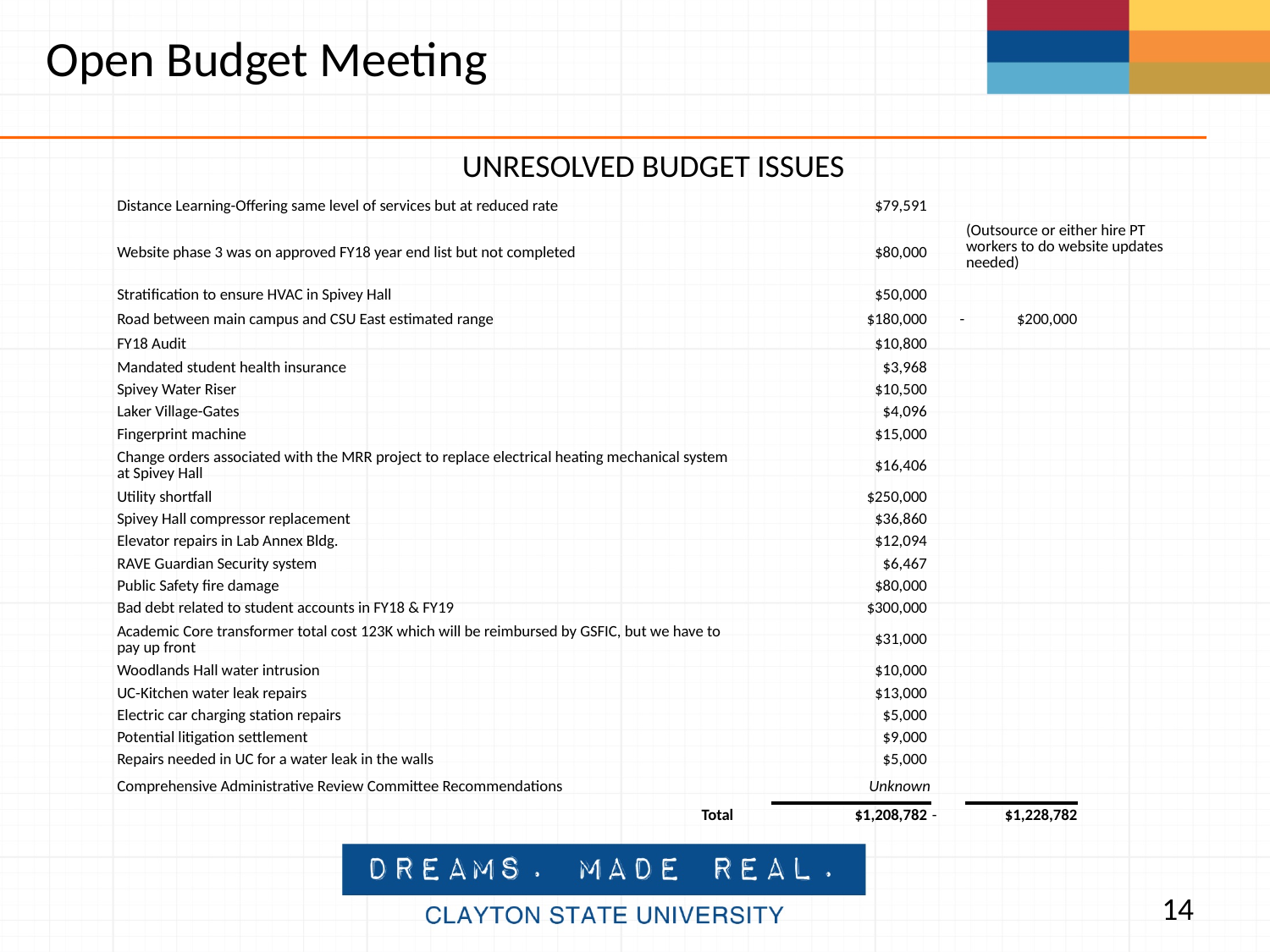

Open Budget Meeting

UNRESOLVED BUDGET ISSUES
| Distance Learning-Offering same level of services but at reduced rate |  | $79,591 |  |  |  |  |
| --- | --- | --- | --- | --- | --- | --- |
| Website phase 3 was on approved FY18 year end list but not completed |  | $80,000 |  | (Outsource or either hire PT workers to do website updates needed) |  |  |
| Stratification to ensure HVAC in Spivey Hall |  | $50,000 |  |  |  |  |
| Road between main campus and CSU East estimated range |  | $180,000 | - | $200,000 |  |  |
| FY18 Audit |  | $10,800 |  |  |  |  |
| Mandated student health insurance |  | $3,968 |  |  |  |  |
| Spivey Water Riser |  | $10,500 |  |  |  |  |
| Laker Village-Gates |  | $4,096 |  |  |  |  |
| Fingerprint machine |  | $15,000 |  |  |  |  |
| Change orders associated with the MRR project to replace electrical heating mechanical system at Spivey Hall |  | $16,406 |  |  |  |  |
| Utility shortfall |  | $250,000 |  |  |  |  |
| Spivey Hall compressor replacement |  | $36,860 |  |  |  |  |
| Elevator repairs in Lab Annex Bldg. |  | $12,094 |  |  |  |  |
| RAVE Guardian Security system |  | $6,467 |  |  |  |  |
| Public Safety fire damage |  | $80,000 |  |  |  |  |
| Bad debt related to student accounts in FY18 & FY19 |  | $300,000 |  |  |  |  |
| Academic Core transformer total cost 123K which will be reimbursed by GSFIC, but we have to pay up front |  | $31,000 |  |  |  |  |
| Woodlands Hall water intrusion |  | $10,000 |  |  |  |  |
| UC-Kitchen water leak repairs |  | $13,000 |  |  |  |  |
| Electric car charging station repairs |  | $5,000 |  |  |  |  |
| Potential litigation settlement |  | $9,000 |  |  |  |  |
| Repairs needed in UC for a water leak in the walls |  | $5,000 |  |  |  |  |
| Comprehensive Administrative Review Committee Recommendations |  | Unknown |  |  |  |  |
| Total |  | $1,208,782 | - | $1,228,782 |  |  |

14